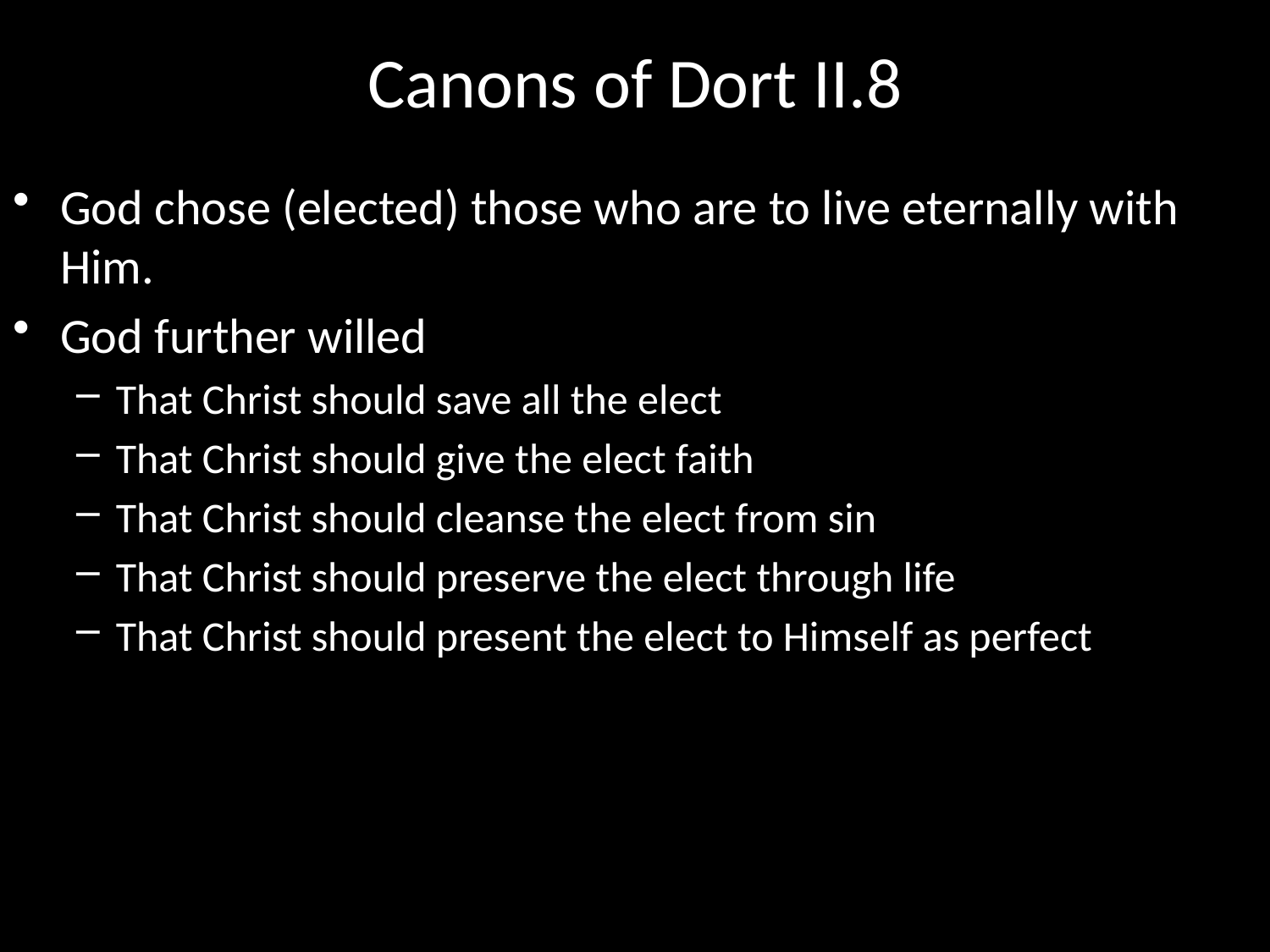

# Canons of Dort II.8
God chose (elected) those who are to live eternally with Him.
God further willed
That Christ should save all the elect
That Christ should give the elect faith
That Christ should cleanse the elect from sin
That Christ should preserve the elect through life
That Christ should present the elect to Himself as perfect